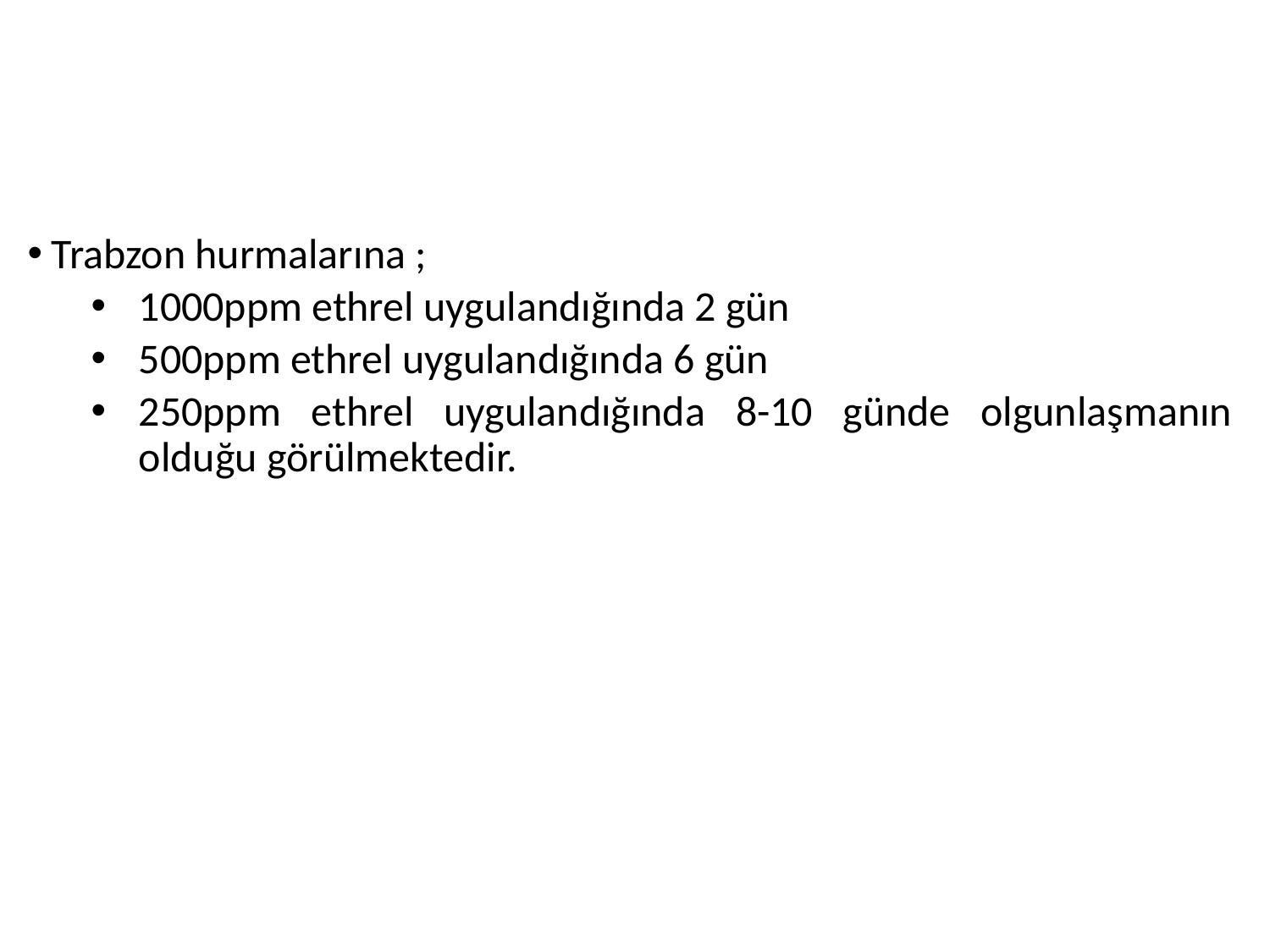

#
Trabzon hurmalarına ;
1000ppm ethrel uygulandığında 2 gün
500ppm ethrel uygulandığında 6 gün
250ppm ethrel uygulandığında 8-10 günde olgunlaşmanın olduğu görülmektedir.